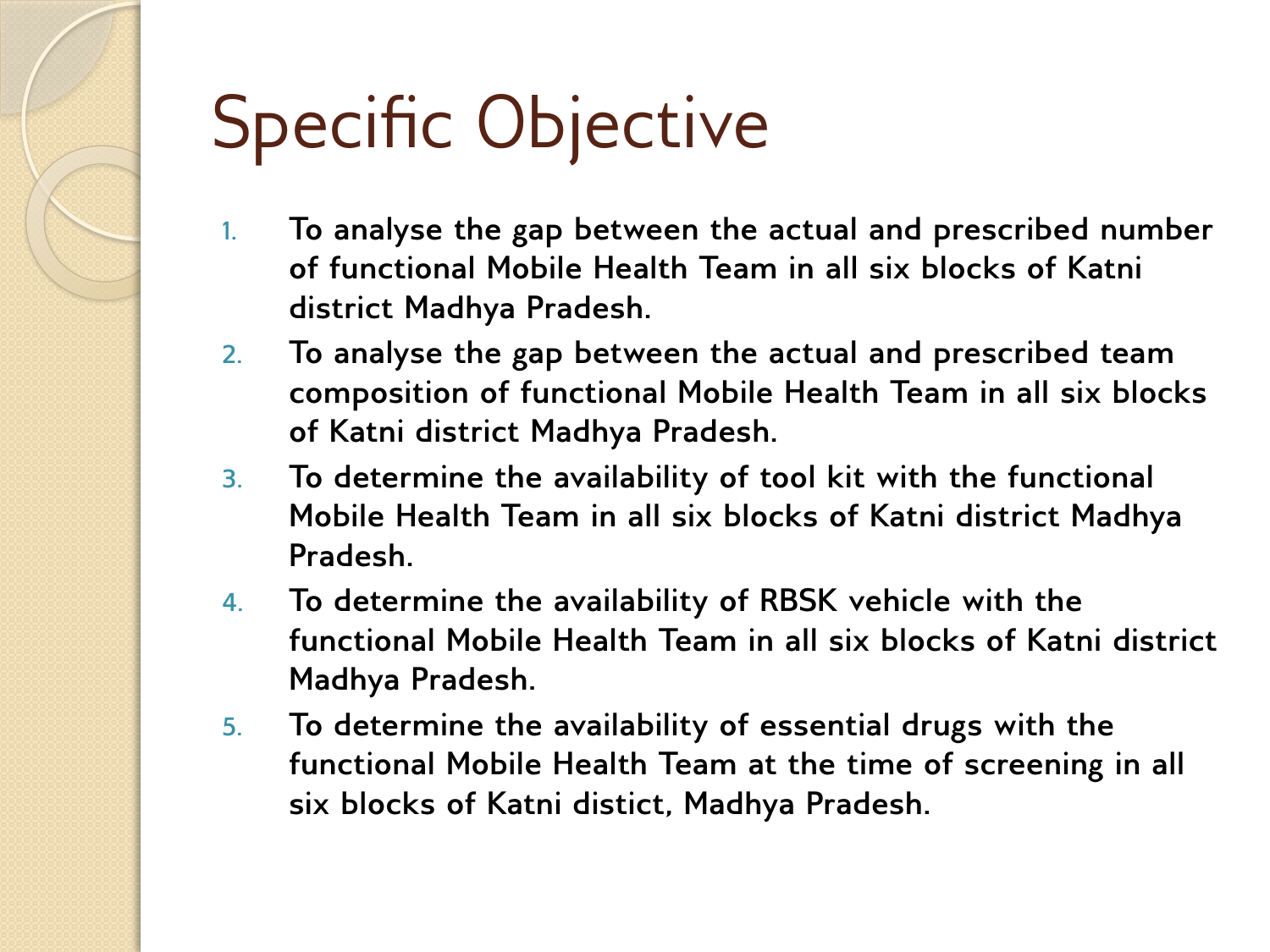

# Specific Objective
To analyse the gap between the actual and prescribed number of functional Mobile Health Team in all six blocks of Katni district Madhya Pradesh.
To analyse the gap between the actual and prescribed team composition of functional Mobile Health Team in all six blocks of Katni district Madhya Pradesh.
To determine the availability of tool kit with the functional Mobile Health Team in all six blocks of Katni district Madhya Pradesh.
To determine the availability of RBSK vehicle with the functional Mobile Health Team in all six blocks of Katni district Madhya Pradesh.
To determine the availability of essential drugs with the functional Mobile Health Team at the time of screening in all six blocks of Katni distict, Madhya Pradesh.